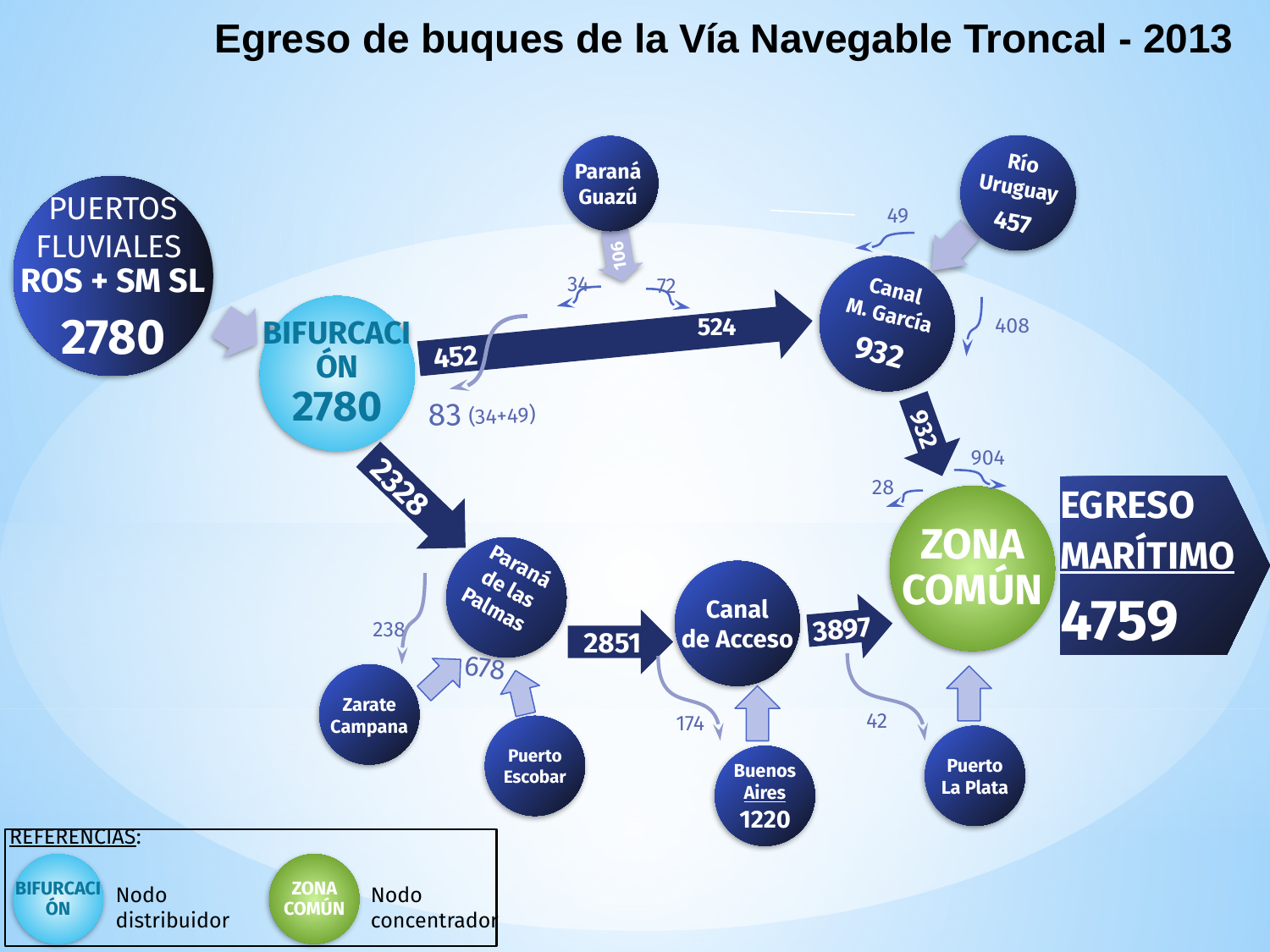

# Egreso de buques de la Vía Navegable Troncal - 2013
Río
Uruguay
457
Paraná
Guazú
Puertos
fluviales
Ros + SM SL
2780

106
Canal
M. García
932
Egreso Marítimo
4759

Paraná
de las
Palmas

Zarate Campana
Puerto
Escobar
Canal
de Acceso
Buenos Aires
1220
238
174
678
Puerto
La Plata
49
34
72
Bifurcación
2780
408
524
  452
83 (34+49)
932
904
2328
28
Zona Común
3897
2851

42
Referencias:

Zona Común
Bifurcación
Nodo
concentrador
Nodo distribuidor